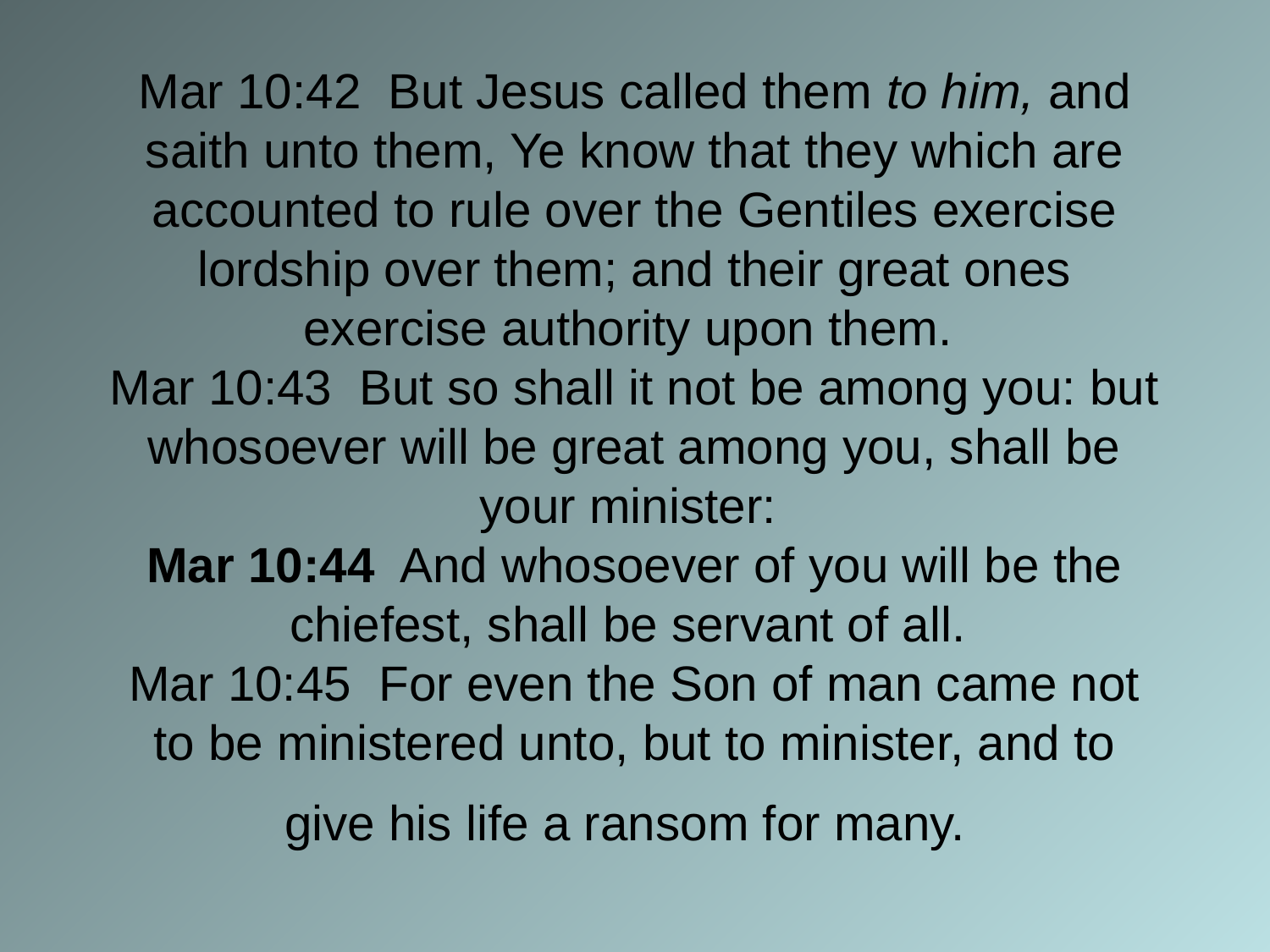

# Mar 10:42  But Jesus called them to him, and saith unto them, Ye know that they which are accounted to rule over the Gentiles exercise lordship over them; and their great ones exercise authority upon them. Mar 10:43  But so shall it not be among you: but whosoever will be great among you, shall be your minister: Mar 10:44  And whosoever of you will be the chiefest, shall be servant of all. Mar 10:45  For even the Son of man came not to be ministered unto, but to minister, and to give his life a ransom for many.